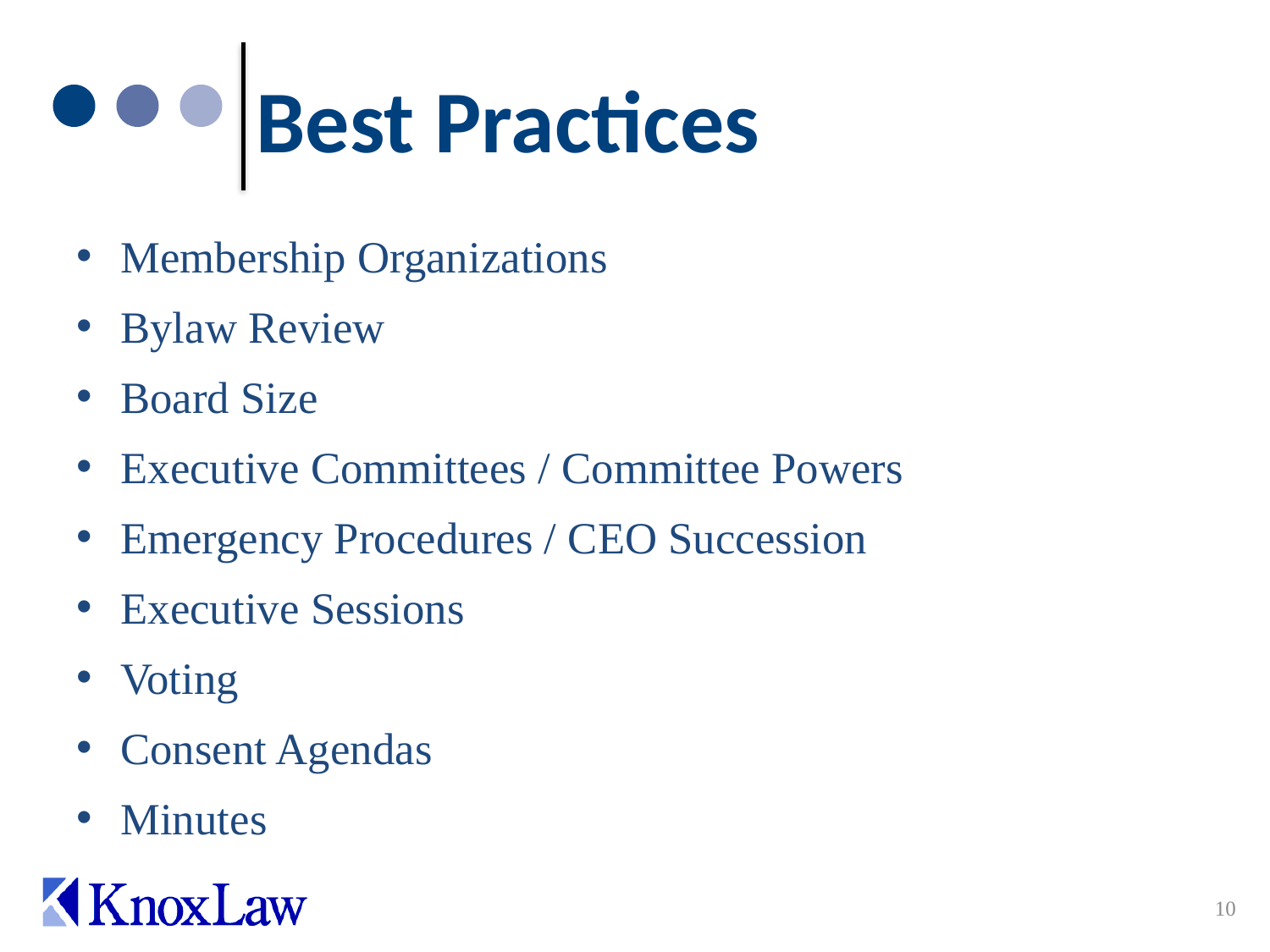

# Best Practices
Membership Organizations
Bylaw Review
Board Size
Executive Committees / Committee Powers
Emergency Procedures / CEO Succession
Executive Sessions
Voting
Consent Agendas
Minutes
10